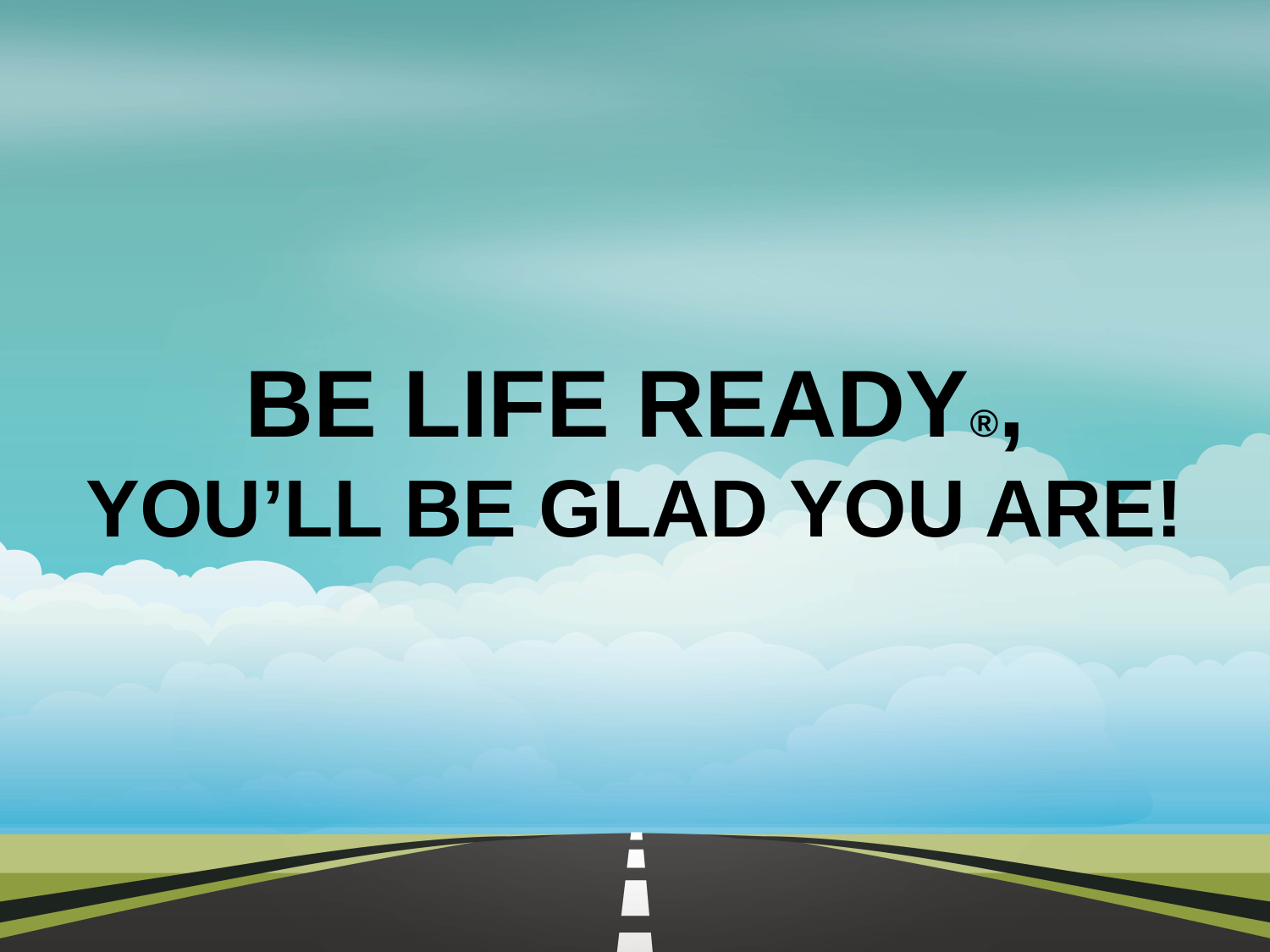

# BE LIFE READY®, YOU’LL BE GLAD YOU ARE!